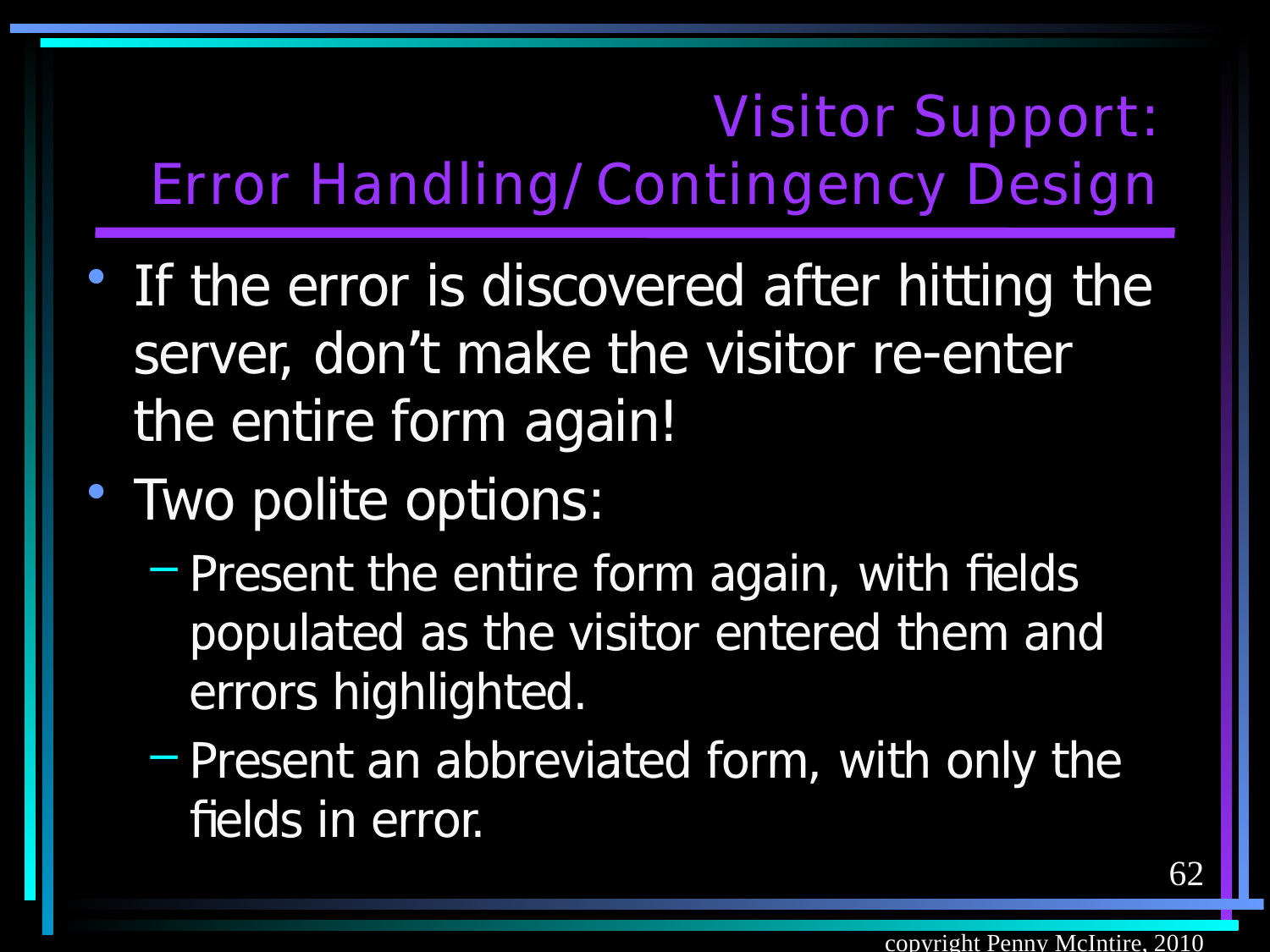

# Visitor Support: Error Handling/Contingency Design
If the error is discovered after hitting the server, don’t make the visitor re-enter the entire form again!
Two polite options:
Present the entire form again, with fields populated as the visitor entered them and  errors highlighted.
Present an abbreviated form, with only the fields in error.
62
copyright Penny McIntire, 2010